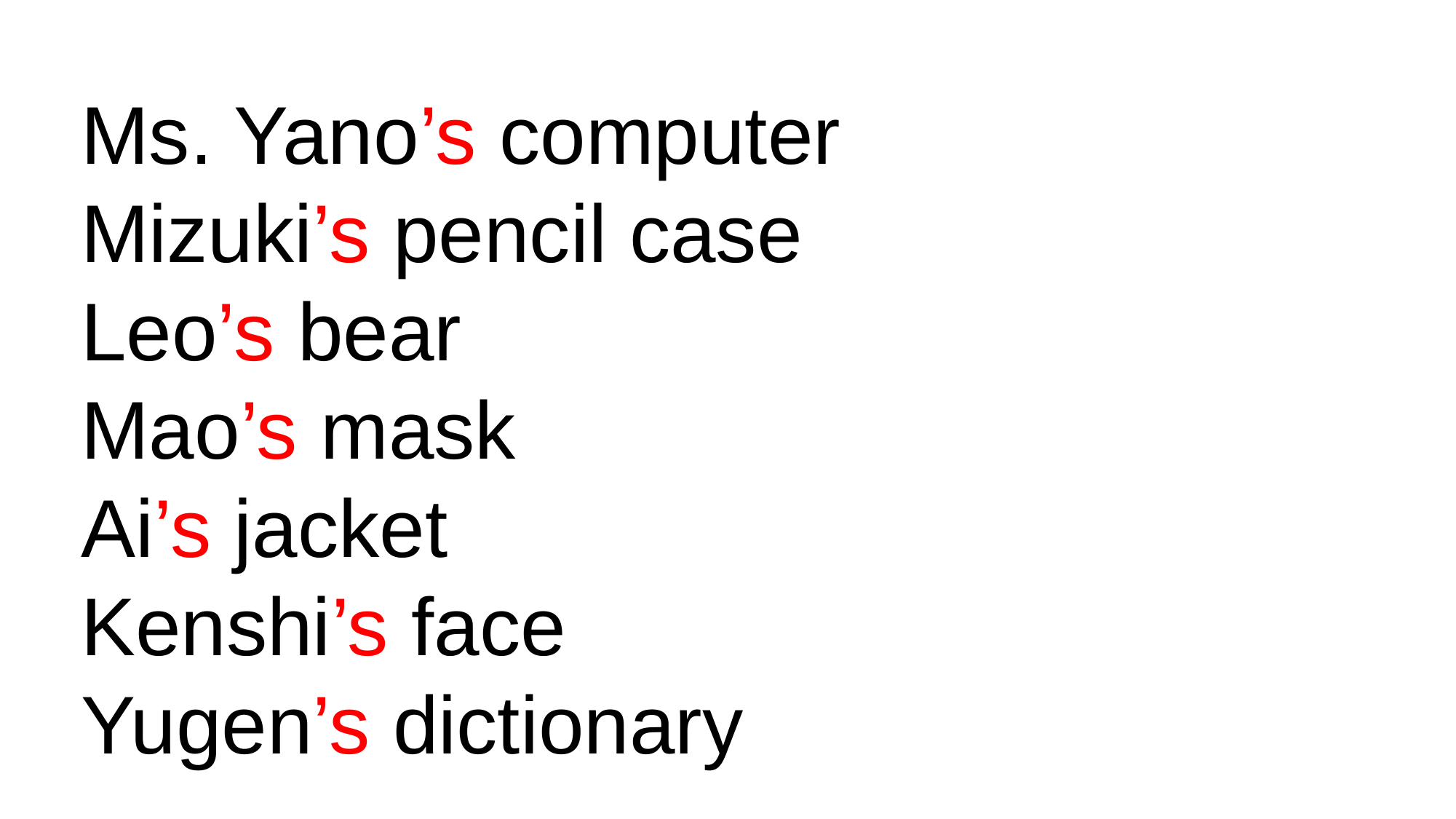

Ms. Yano’s computer
Mizuki’s pencil case
Leo’s bear
Mao’s mask
Ai’s jacket
Kenshi’s face
Yugen’s dictionary